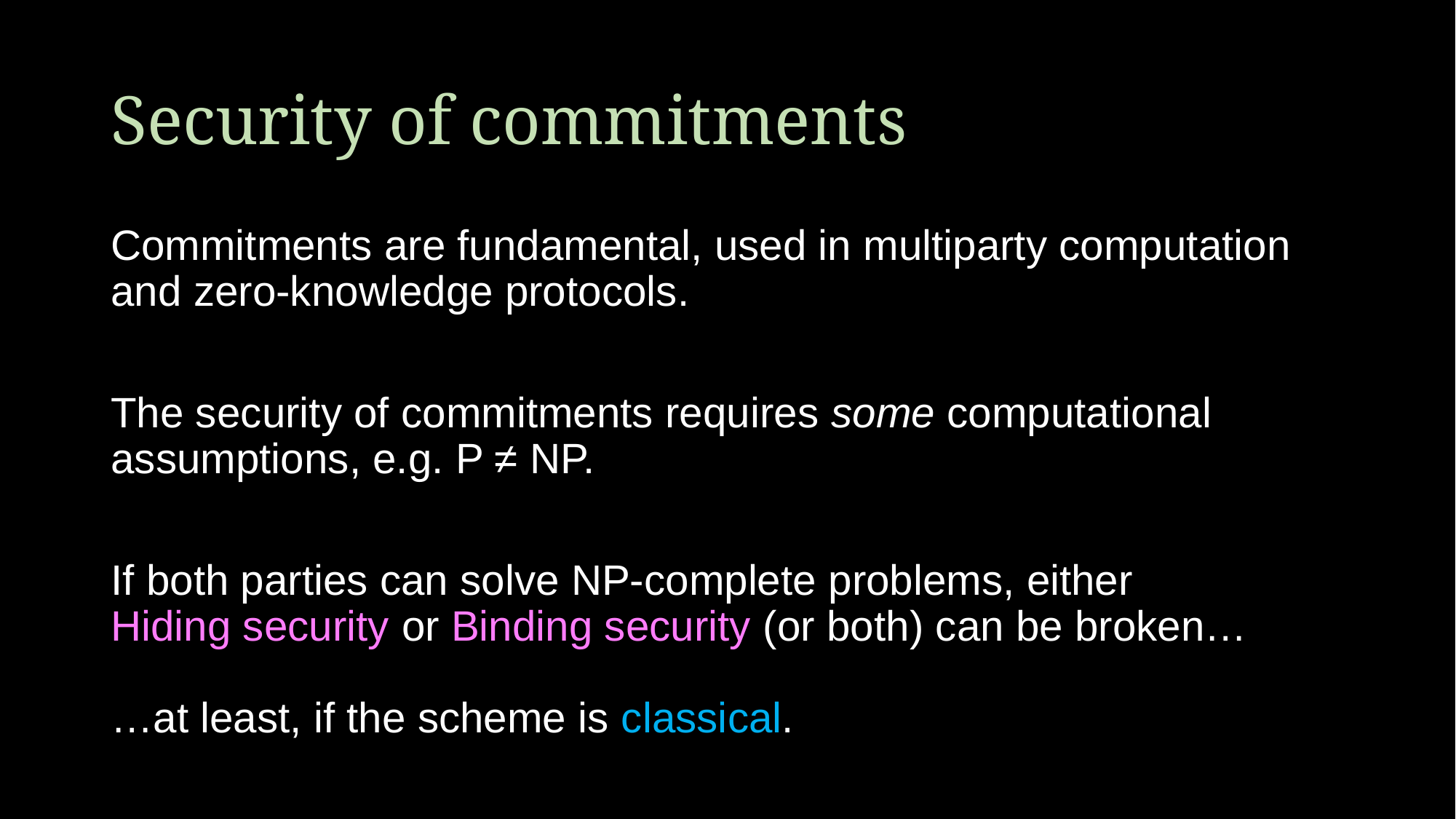

# Security of commitments
Commitments are fundamental, used in multiparty computation and zero-knowledge protocols.

The security of commitments requires some computational assumptions, e.g. P ≠ NP.

If both parties can solve NP-complete problems, either
Hiding security or Binding security (or both) can be broken…
…at least, if the scheme is classical.